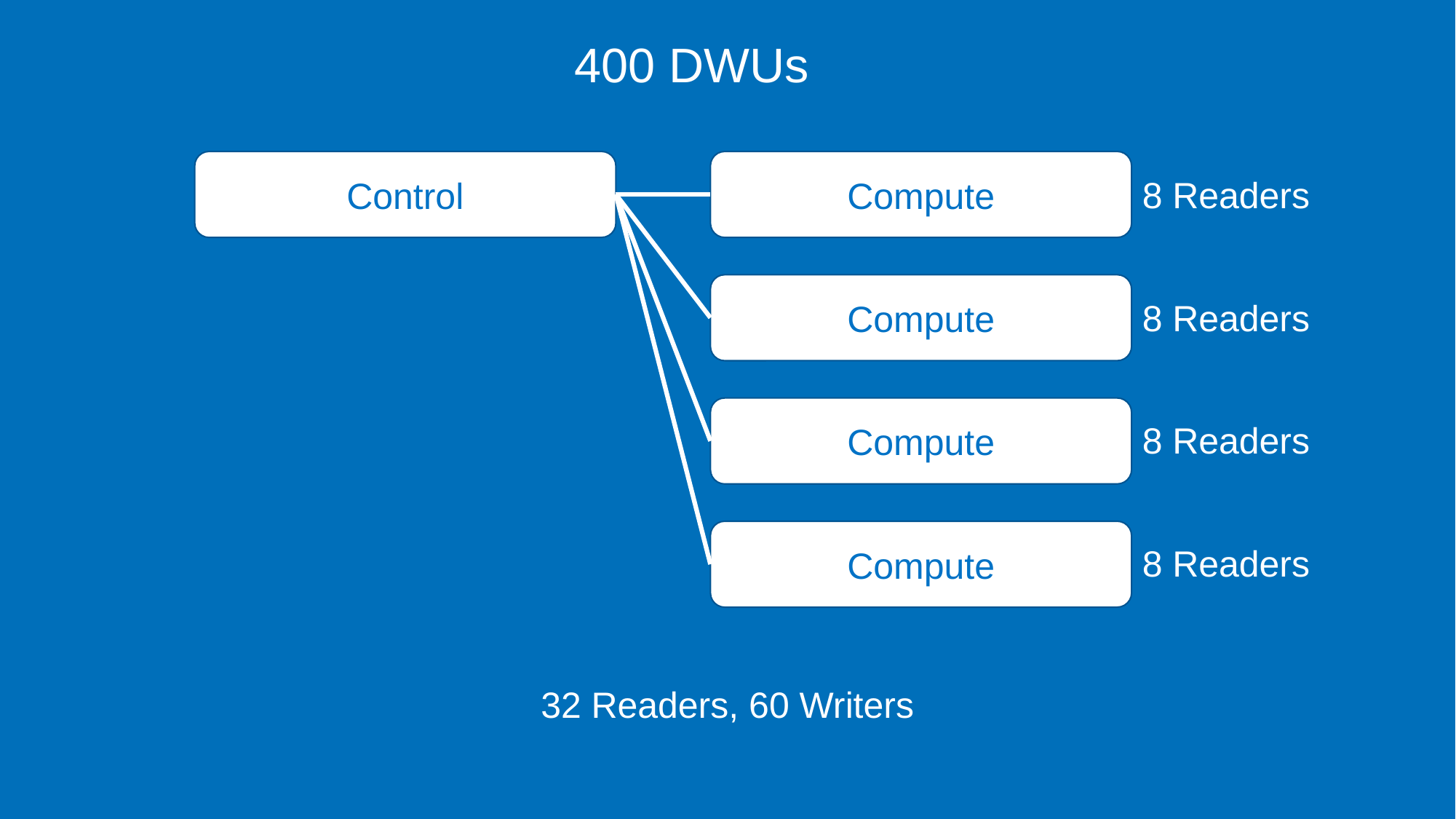

400 DWUs
Control
Compute
8 Readers
Compute
8 Readers
Compute
8 Readers
Compute
8 Readers
32 Readers, 60 Writers